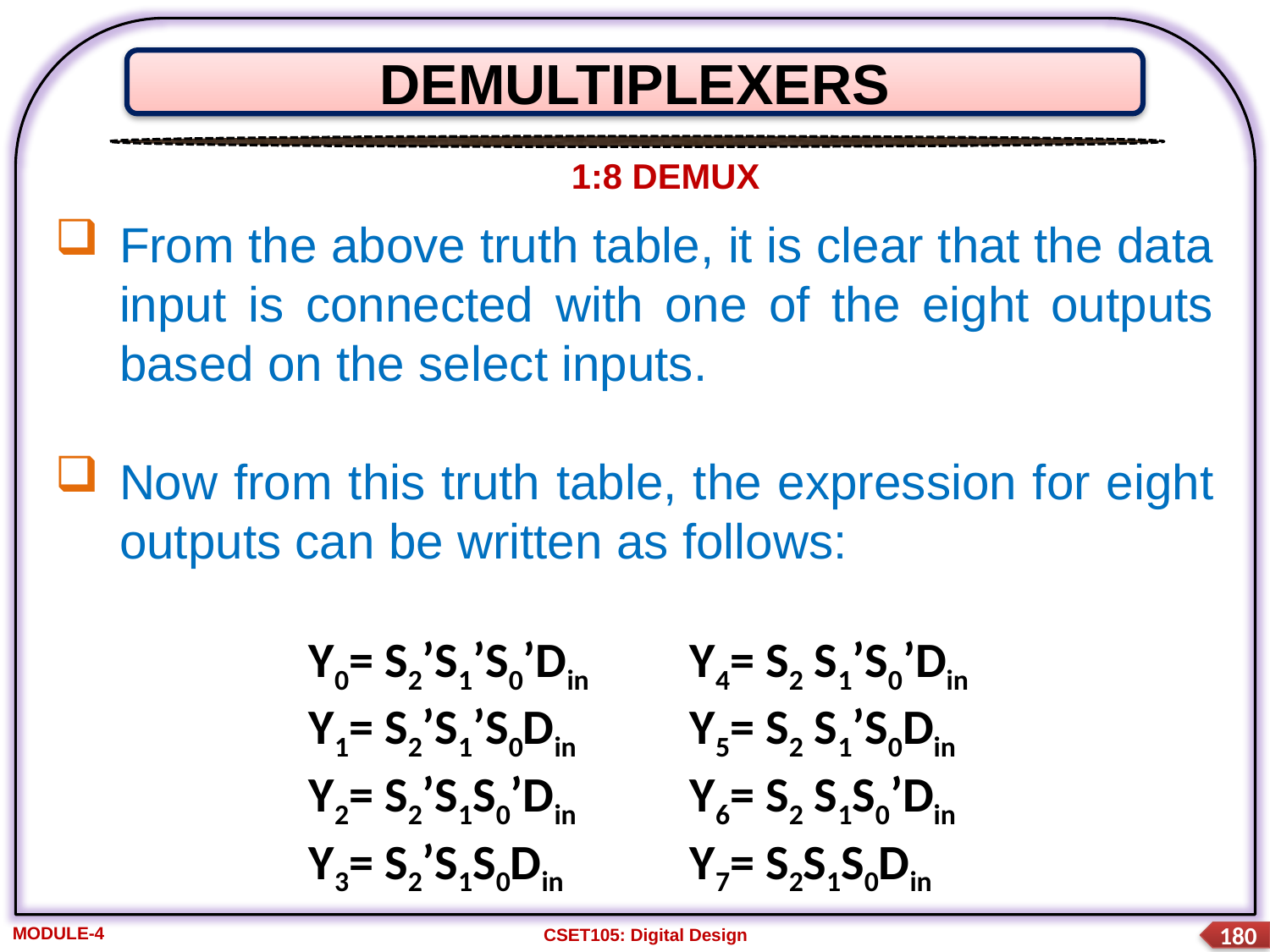

DEMULTIPLEXERS

1:8 DEMUX
From the above truth table, it is clear that the data input is connected with one of the eight outputs based on the select inputs.

Now from this truth table, the expression for eight outputs can be written as follows:

		Y0= S2’S1’S0’Din	Y4= S2 S1’S0’Din
		Y1= S2’S1’S0Din	Y5= S2 S1’S0Din
		Y2= S2’S1S0’Din	Y6= S2 S1S0’Din
		Y3= S2’S1S0Din	Y7= S2S1S0Din
MODULE-4
CSET105: Digital Design
180